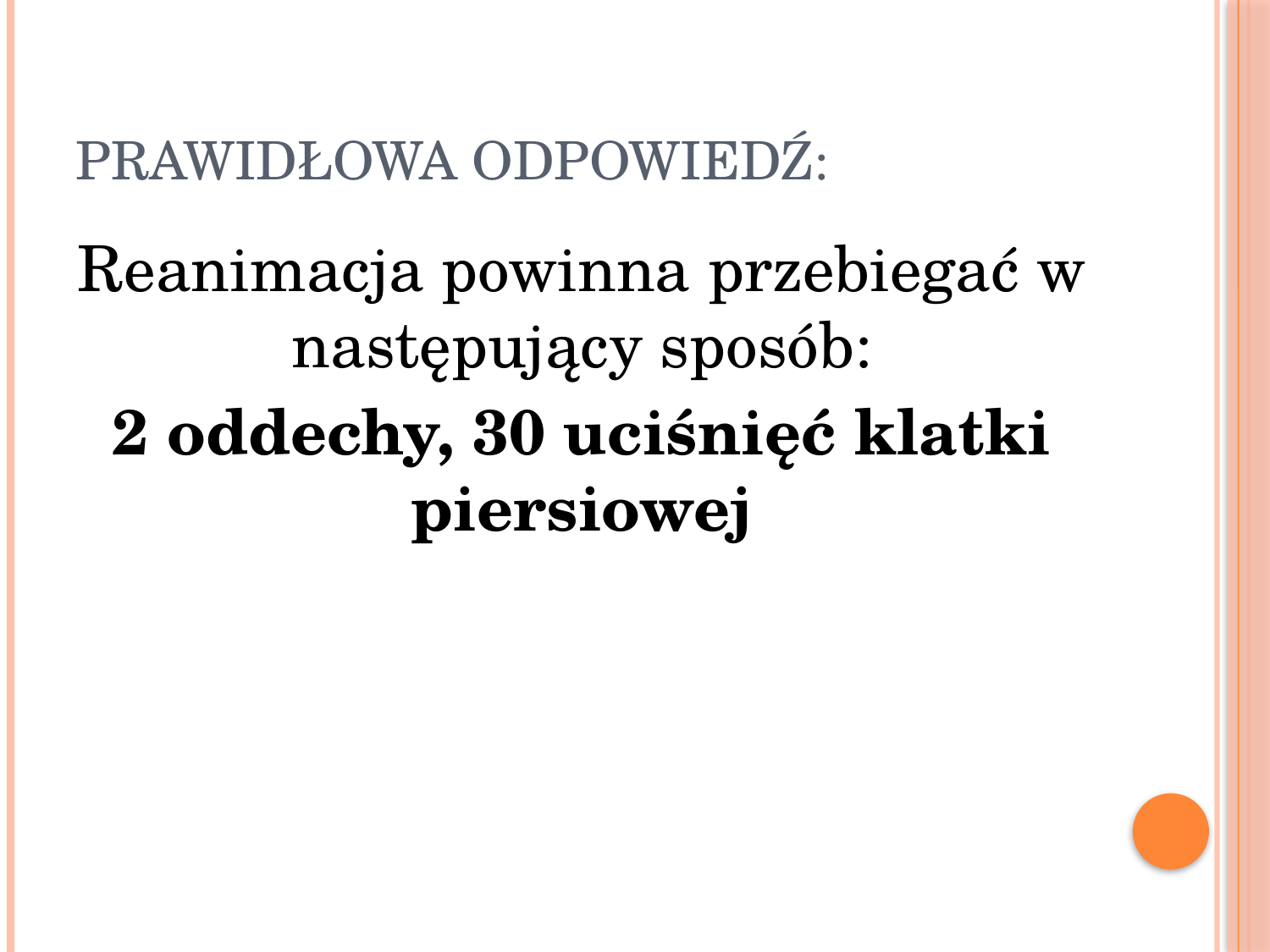

# PRAWIDŁOWA ODPOWIEDŹ:
Reanimacja powinna przebiegać w następujący sposób:
2 oddechy, 30 uciśnięć klatki piersiowej